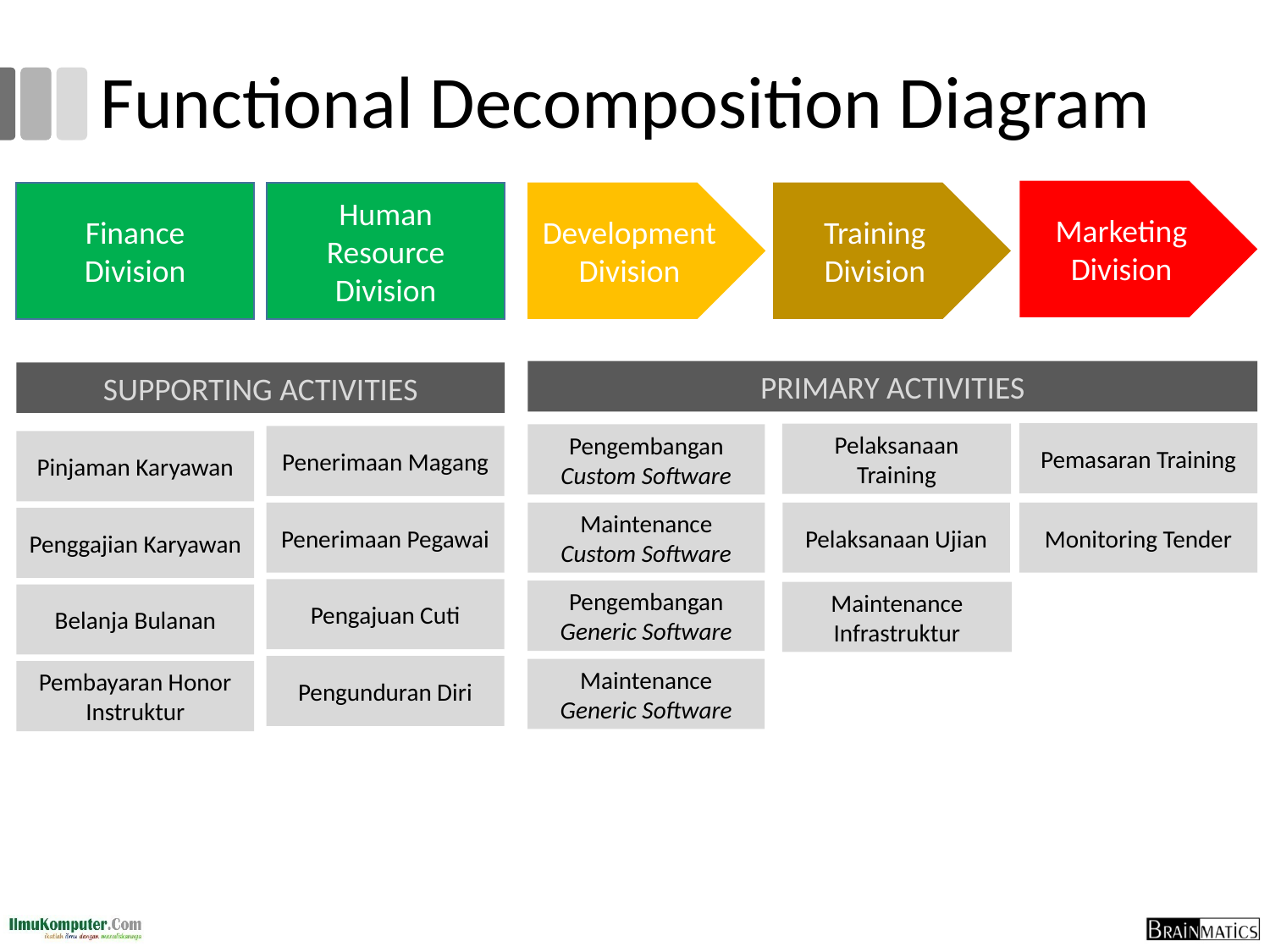

# Functional Decomposition Diagram
Marketing Division
Finance
Division
Development Division
Training Division
Human Resource Division
PRIMARY ACTIVITIES
SUPPORTING ACTIVITIES
Pemasaran Training
Pelaksanaan Training
Pengembangan Custom Software
Penerimaan Magang
Pinjaman Karyawan
Maintenance Custom Software
Penerimaan Pegawai
Monitoring Tender
Pelaksanaan Ujian
Penggajian Karyawan
Pengajuan Cuti
Pengembangan Generic Software
Maintenance Infrastruktur
Belanja Bulanan
Pengunduran Diri
Maintenance Generic Software
Pembayaran Honor Instruktur